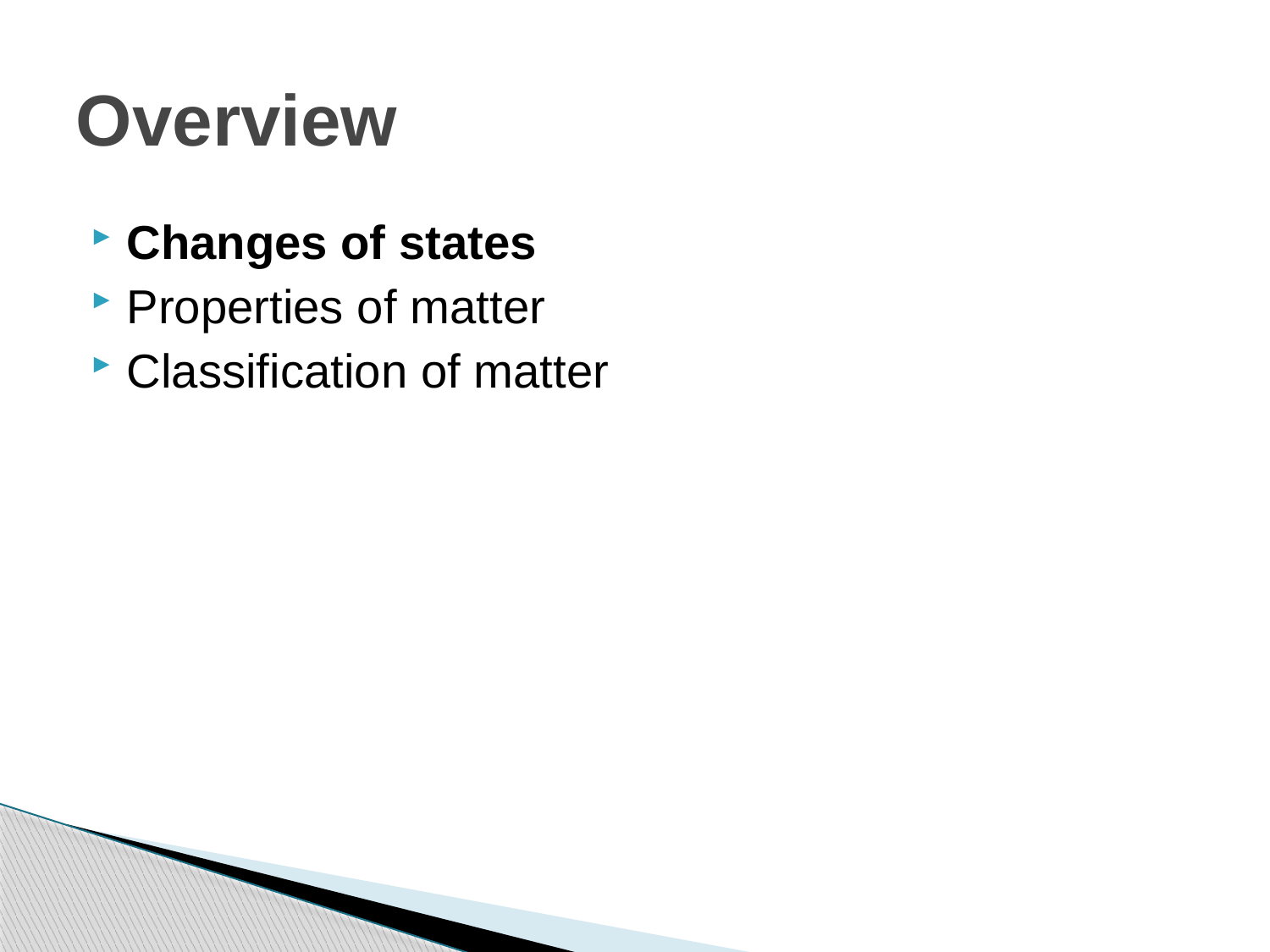

# Overview
Changes of states
Properties of matter
Classification of matter